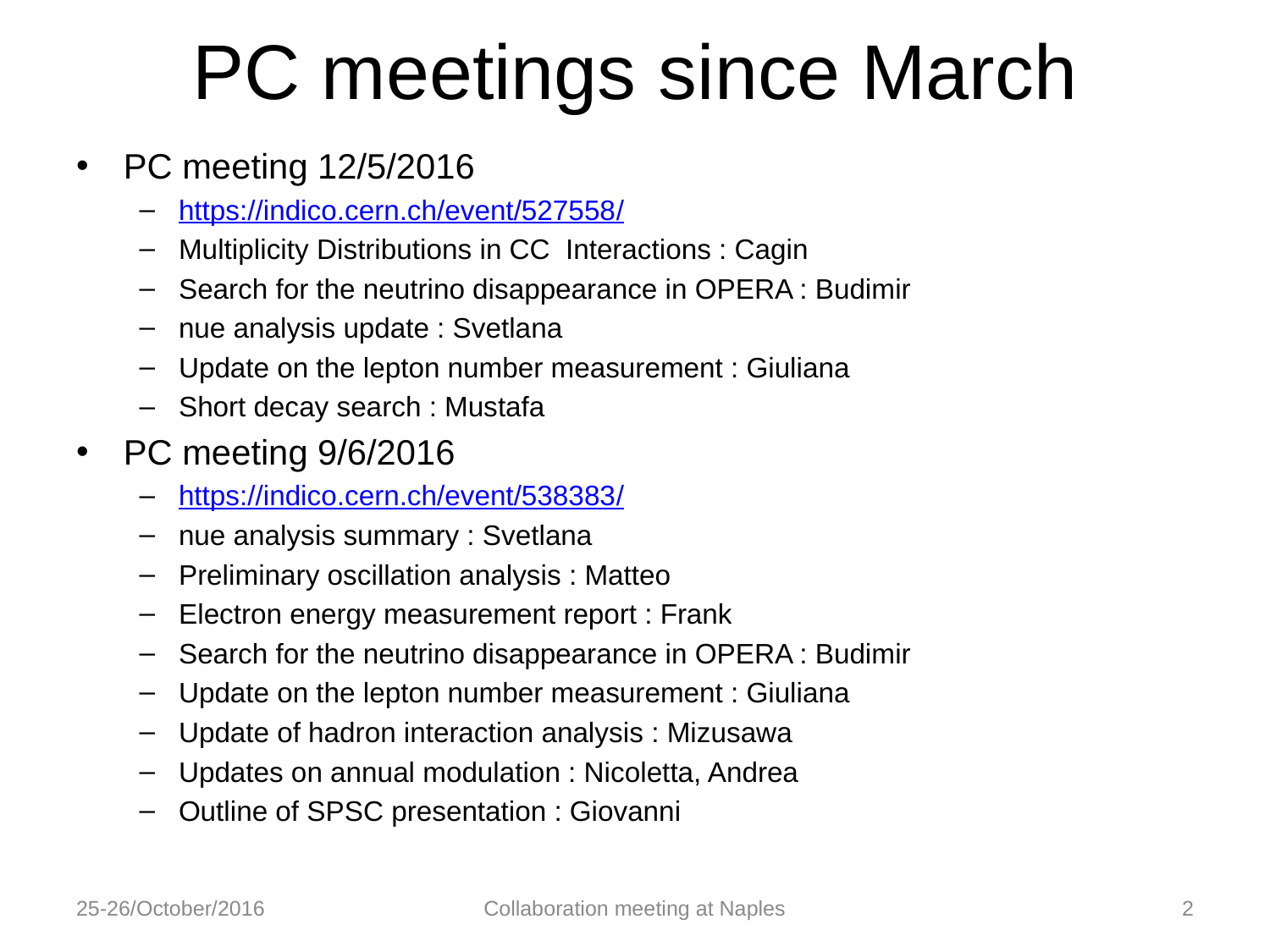

# PC meetings since March
PC meeting 12/5/2016
https://indico.cern.ch/event/527558/
Multiplicity Distributions in CC  Interactions : Cagin
Search for the neutrino disappearance in OPERA : Budimir
nue analysis update : Svetlana
Update on the lepton number measurement : Giuliana
Short decay search : Mustafa
PC meeting 9/6/2016
https://indico.cern.ch/event/538383/
nue analysis summary : Svetlana
Preliminary oscillation analysis : Matteo
Electron energy measurement report : Frank
Search for the neutrino disappearance in OPERA : Budimir
Update on the lepton number measurement : Giuliana
Update of hadron interaction analysis : Mizusawa
Updates on annual modulation : Nicoletta, Andrea
Outline of SPSC presentation : Giovanni

25-26/October/2016
Collaboration meeting at Naples
2